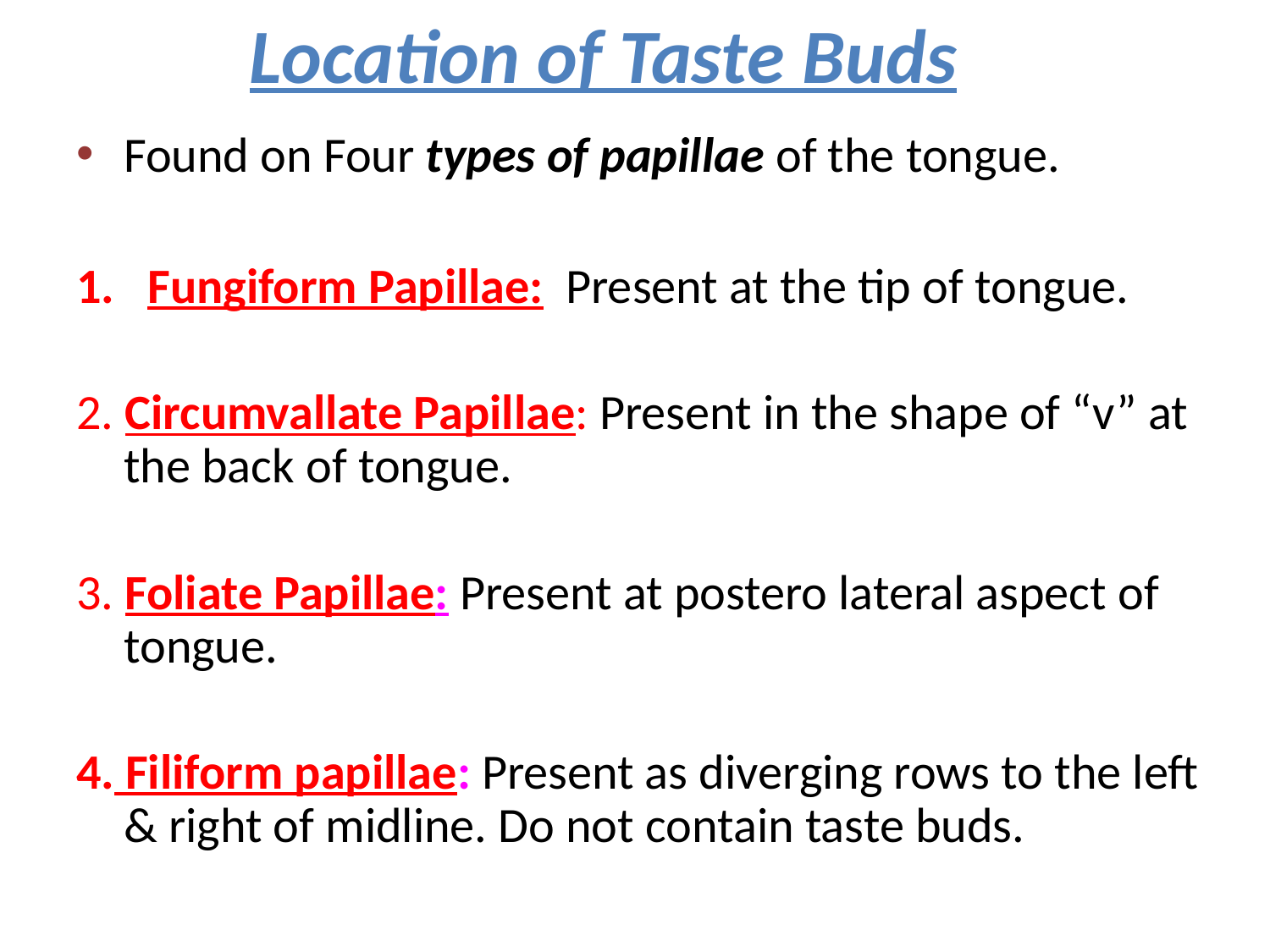

# Location of Taste Buds
Found on Four types of papillae of the tongue.

Fungiform Papillae:  Present at the tip of tongue.

2. Circumvallate Papillae: Present in the shape of “v” at the back of tongue.

3. Foliate Papillae: Present at postero lateral aspect of tongue.

4. Filiform papillae: Present as diverging rows to the left & right of midline. Do not contain taste buds.